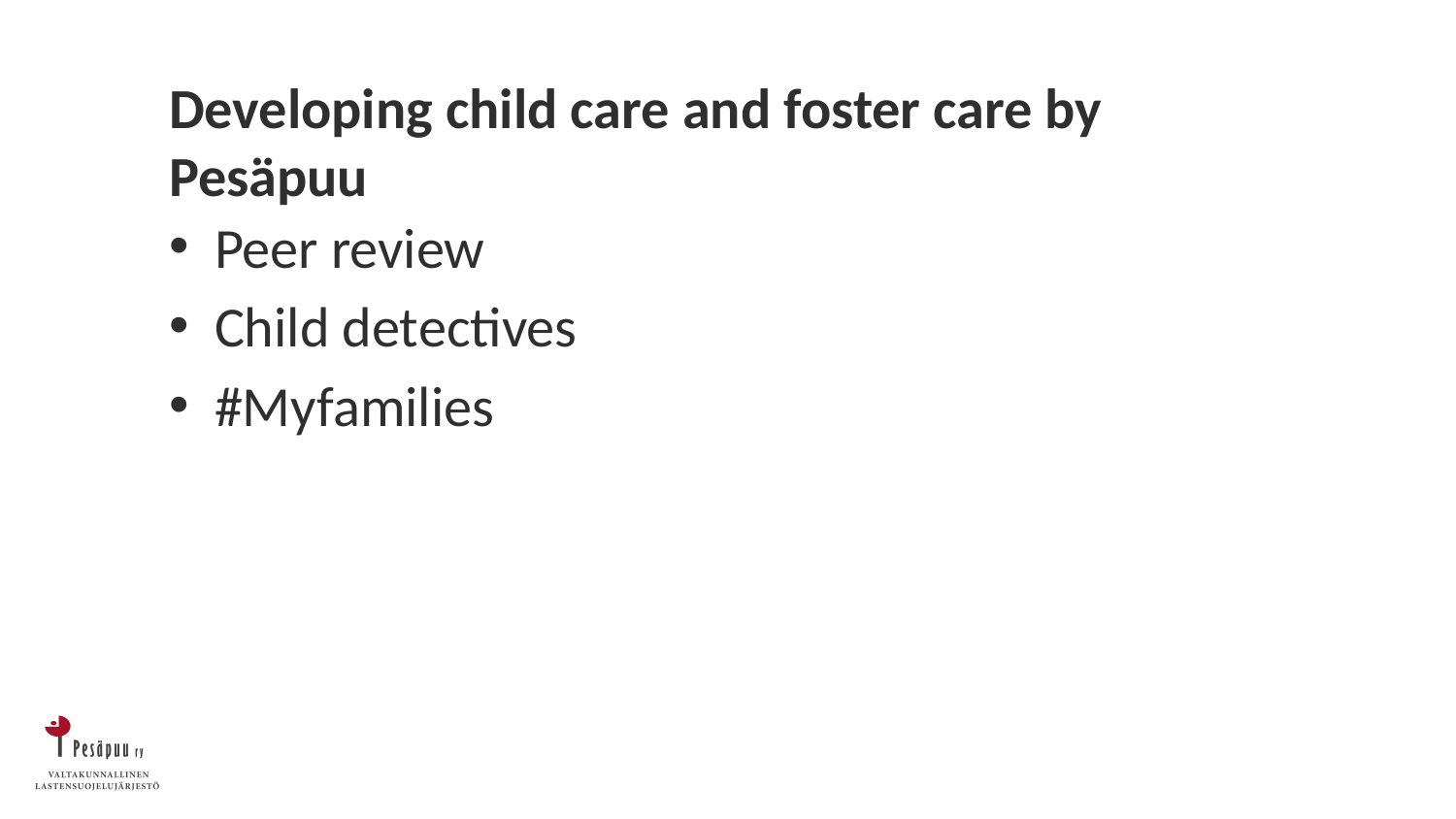

# Developing child care and foster care by Pesäpuu
Peer review
Child detectives
#Myfamilies